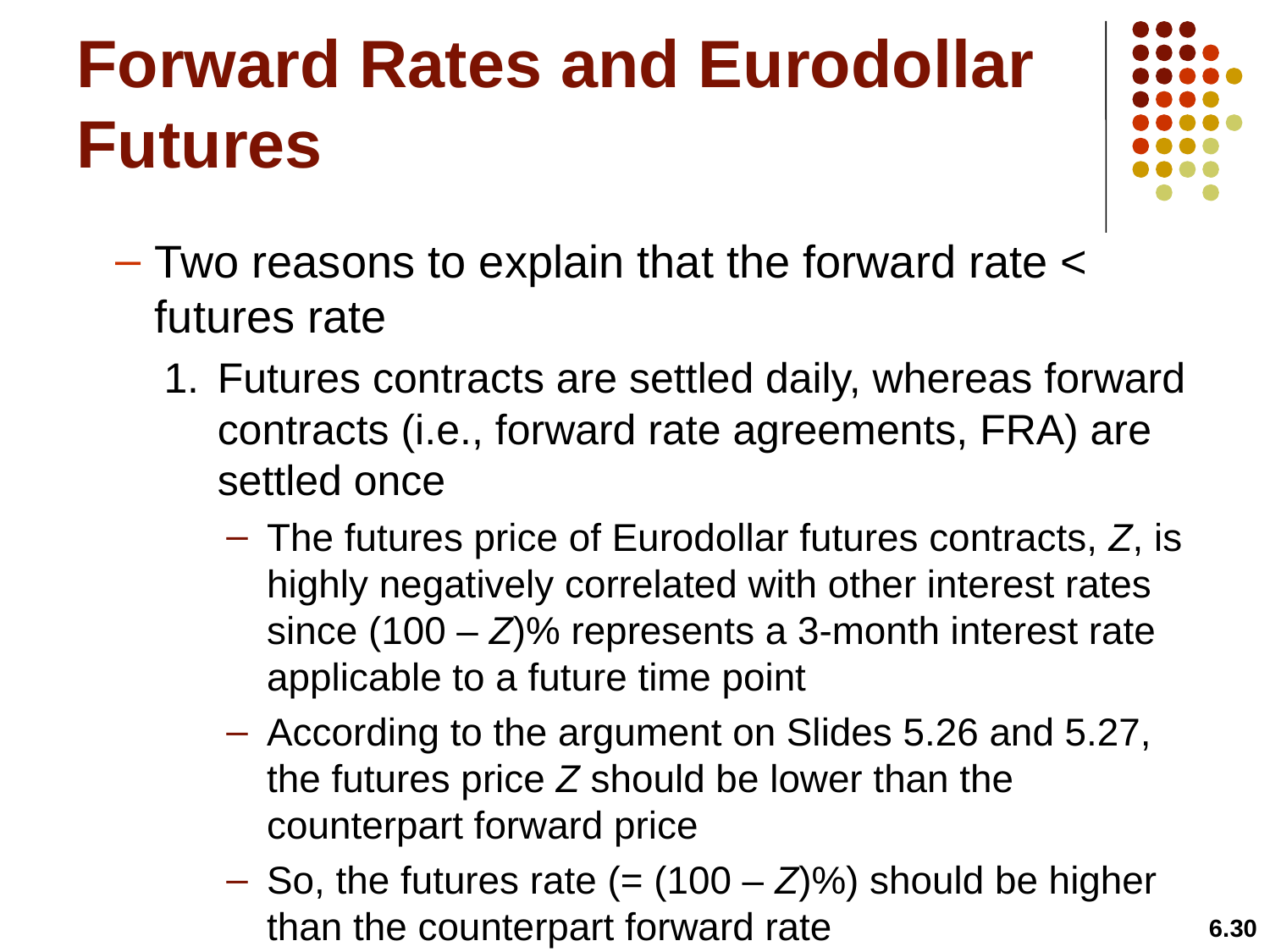

# Forward Rates and Eurodollar Futures
Two reasons to explain that the forward rate < futures rate
Futures contracts are settled daily, whereas forward contracts (i.e., forward rate agreements, FRA) are settled once
The futures price of Eurodollar futures contracts, Z, is highly negatively correlated with other interest rates since (100 – Z)% represents a 3-month interest rate applicable to a future time point
According to the argument on Slides 5.26 and 5.27, the futures price Z should be lower than the counterpart forward price
So, the futures rate (= (100 – Z)%) should be higher than the counterpart forward rate
6.30